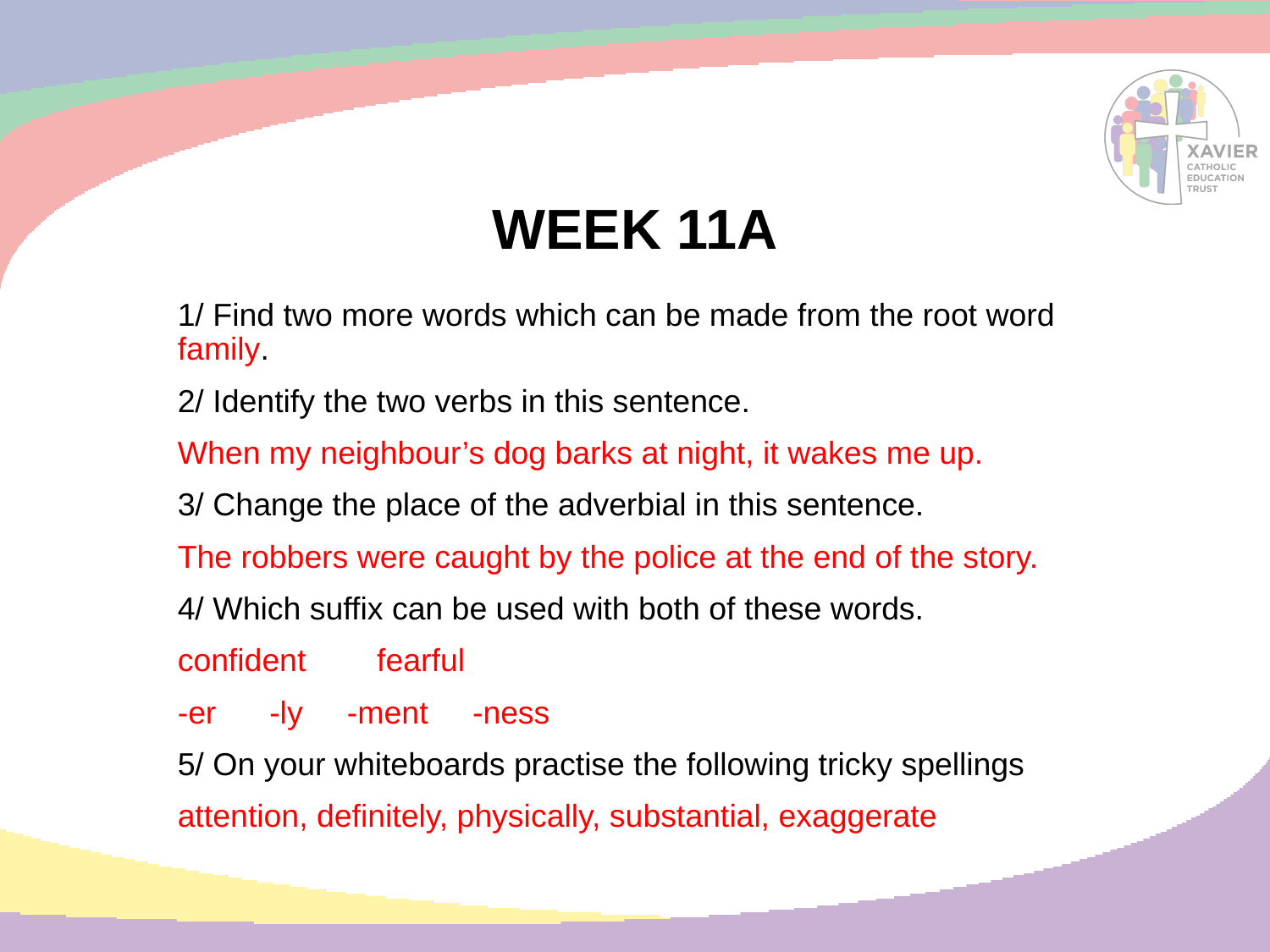

# WEEK 11A
1/ Find two more words which can be made from the root word family.
2/ Identify the two verbs in this sentence.
When my neighbour’s dog barks at night, it wakes me up.
3/ Change the place of the adverbial in this sentence.
The robbers were caught by the police at the end of the story.
4/ Which suffix can be used with both of these words.
confident        fearful
-er      -ly     -ment     -ness
5/ On your whiteboards practise the following tricky spellings
attention, definitely, physically, substantial, exaggerate